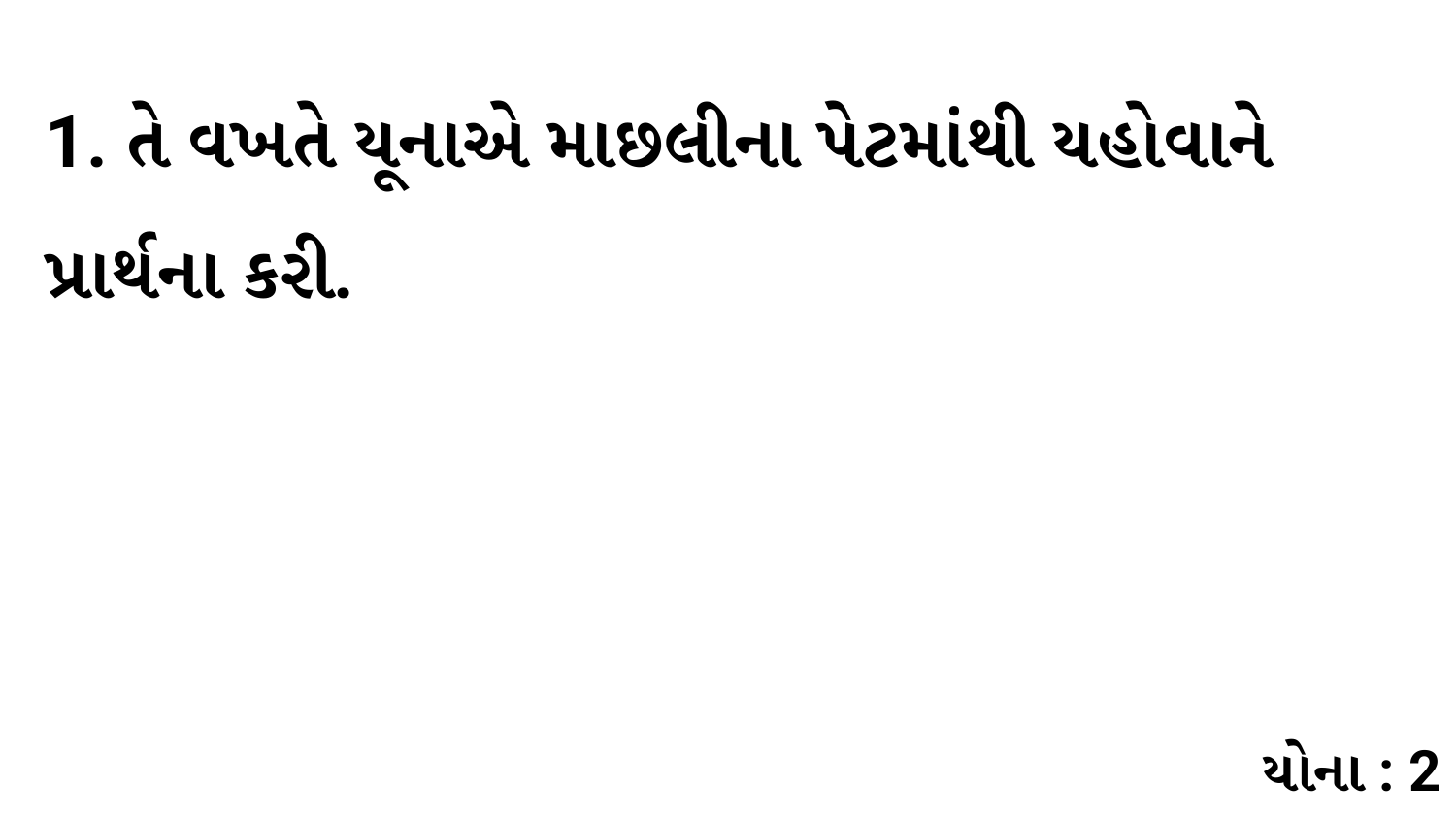

1. તે વખતે યૂનાએ માછલીના પેટમાંથી યહોવાને પ્રાર્થના કરી.
યોના : 2